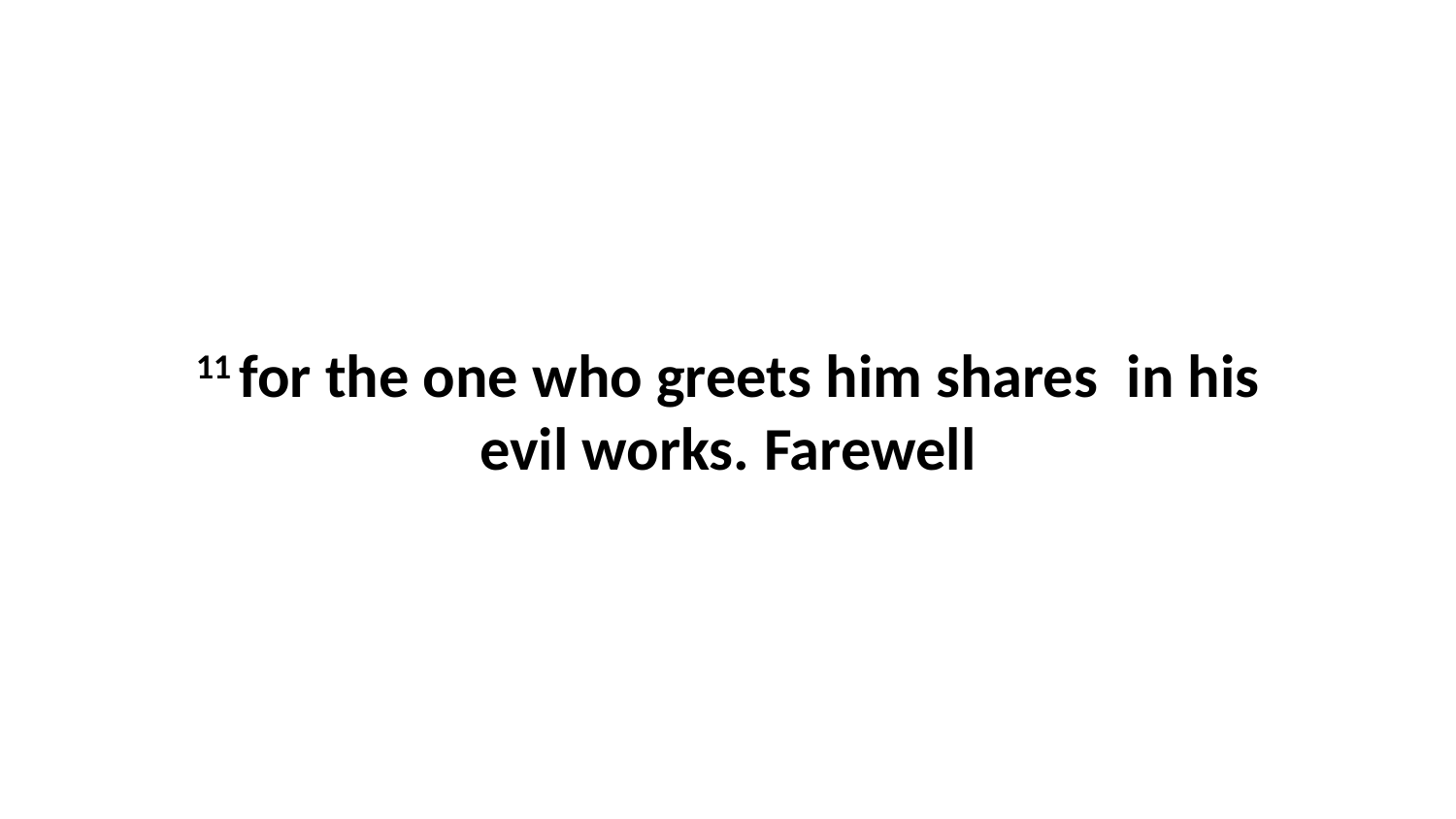

11 for the one who greets him shares  in his evil works. Farewell